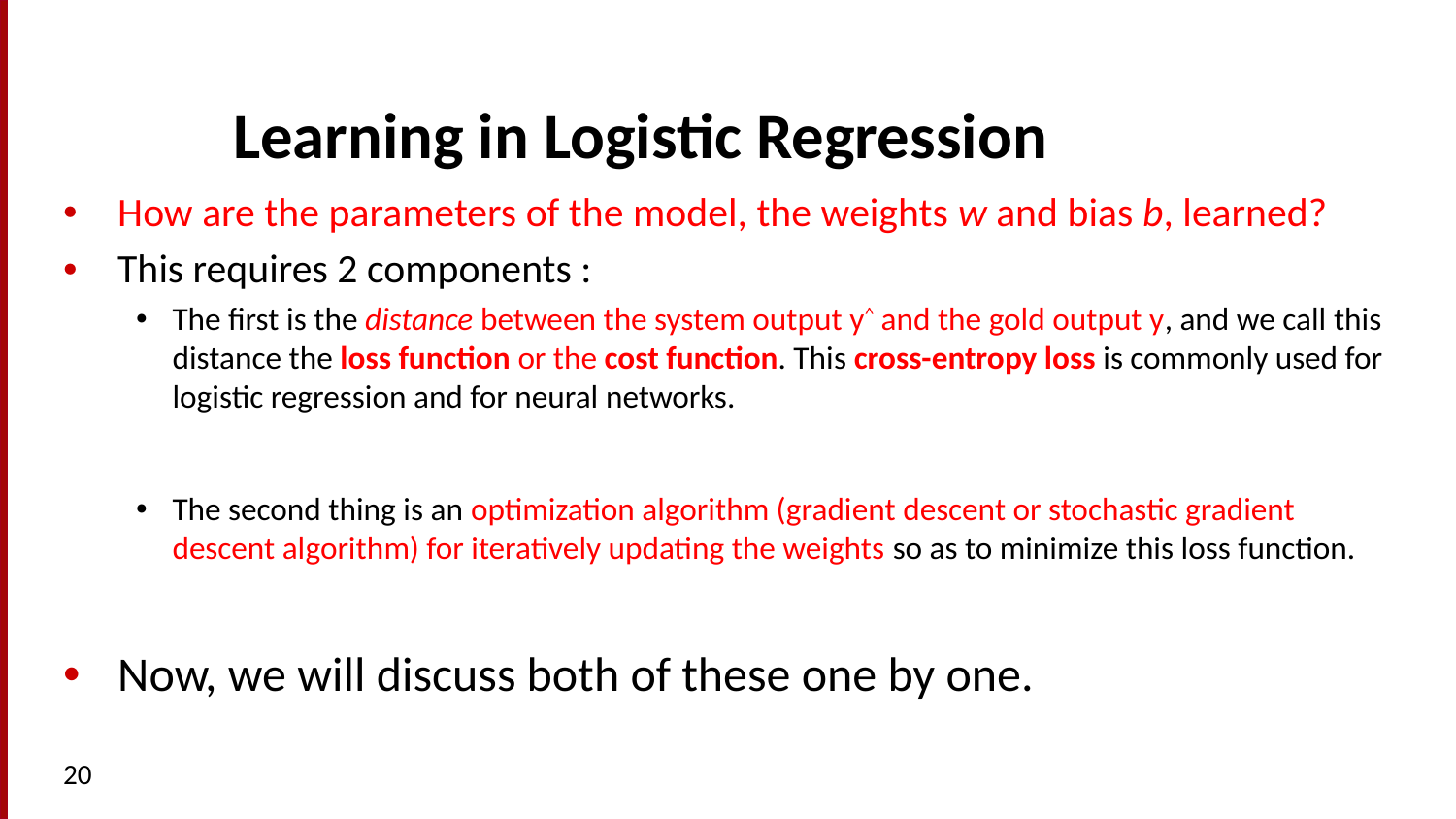

# Learning in Logistic Regression
How are the parameters of the model, the weights w and bias b, learned?
This requires 2 components :
The first is the distance between the system output y^ and the gold output y, and we call this distance the loss function or the cost function. This cross-entropy loss is commonly used for logistic regression and for neural networks.

The second thing is an optimization algorithm (gradient descent or stochastic gradient descent algorithm) for iteratively updating the weights so as to minimize this loss function.

Now, we will discuss both of these one by one.
20